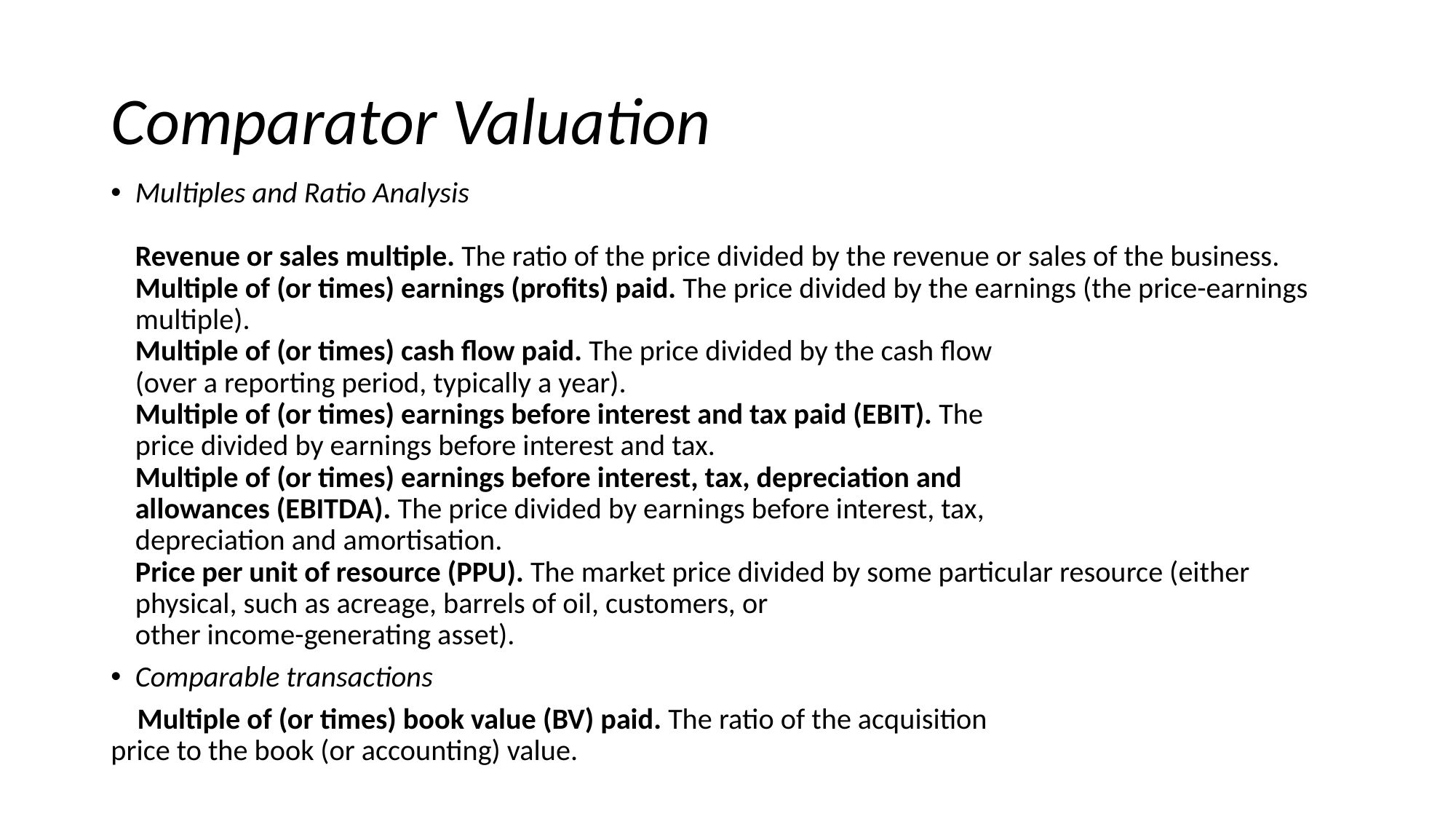

# Comparator Valuation
Multiples and Ratio Analysis
Revenue or sales multiple. The ratio of the price divided by the revenue or sales of the business.
Multiple of (or times) earnings (profits) paid. The price divided by the earnings (the price-earnings multiple).
Multiple of (or times) cash flow paid. The price divided by the cash flow
(over a reporting period, typically a year).
Multiple of (or times) earnings before interest and tax paid (EBIT). The
price divided by earnings before interest and tax.
Multiple of (or times) earnings before interest, tax, depreciation and
allowances (EBITDA). The price divided by earnings before interest, tax,
depreciation and amortisation.
Price per unit of resource (PPU). The market price divided by some particular resource (either physical, such as acreage, barrels of oil, customers, or
other income-generating asset).
Comparable transactions
    Multiple of (or times) book value (BV) paid. The ratio of the acquisition
price to the book (or accounting) value.